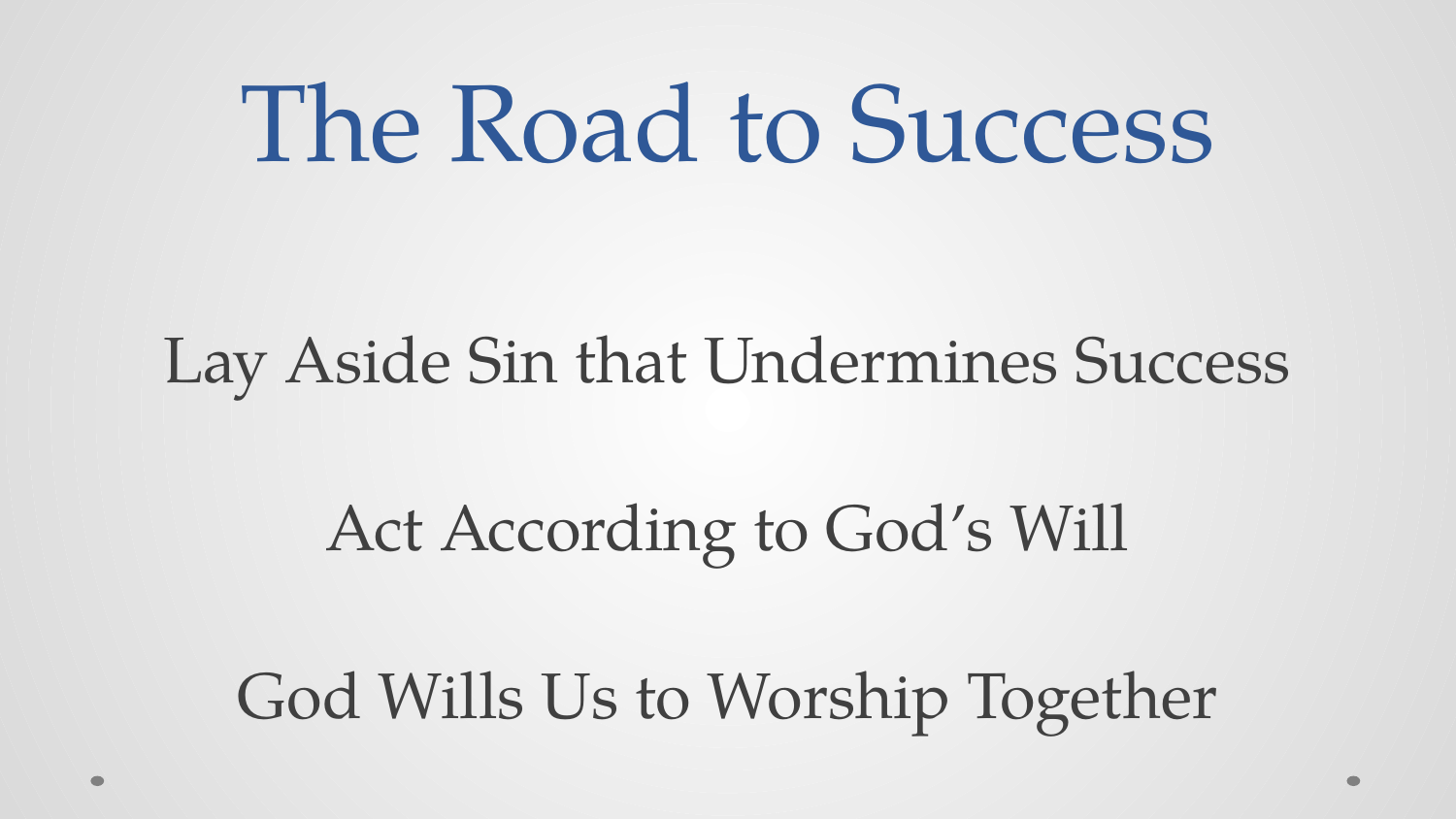

# The Road to Success
Lay Aside Sin that Undermines Success
Act According to God’s Will
God Wills Us to Worship Together